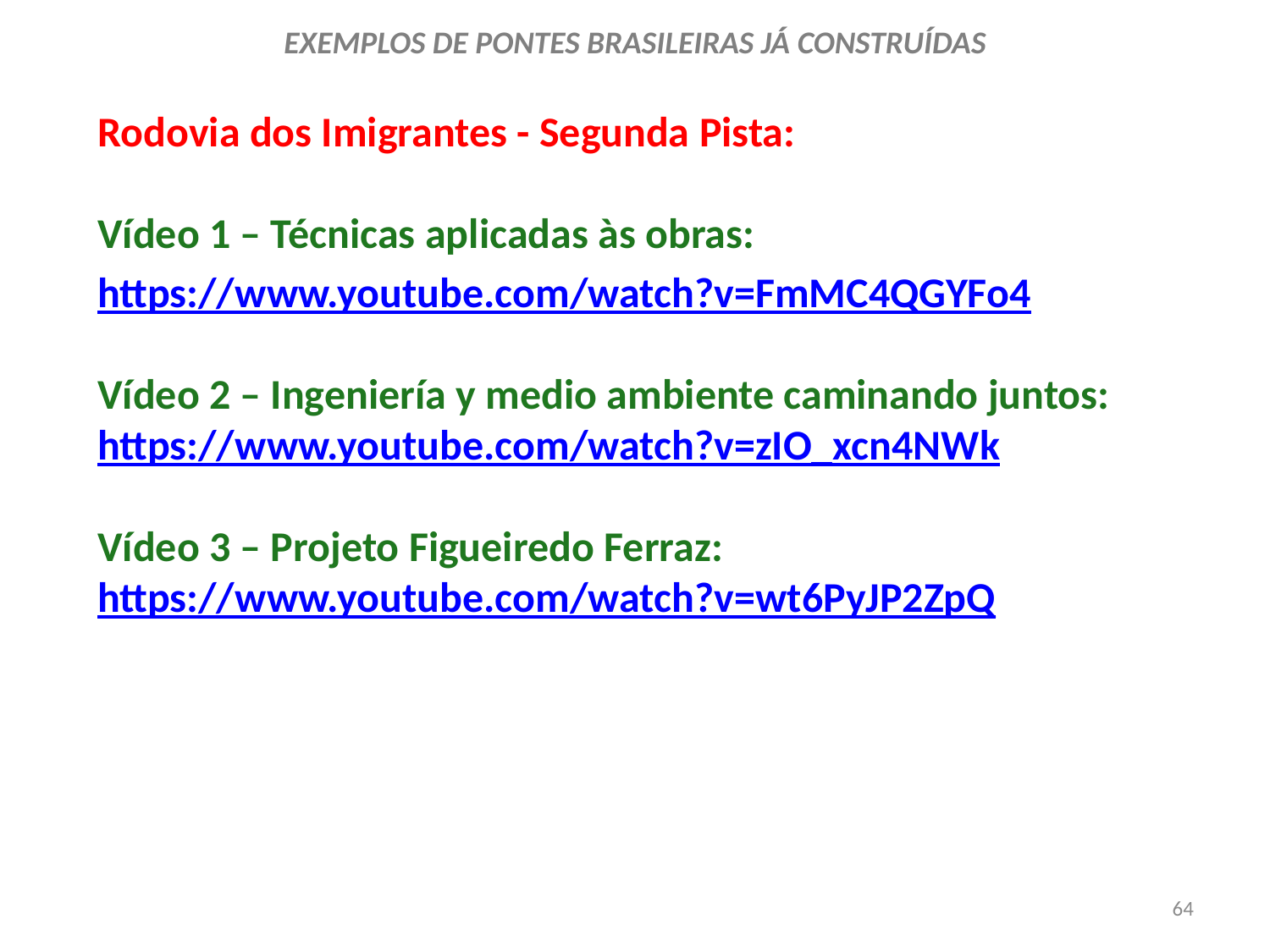

EXEMPLOS DE PONTES BRASILEIRAS JÁ CONSTRUÍDAS
Rodovia dos Imigrantes - Segunda Pista:

Vídeo 1 – Técnicas aplicadas às obras:
https://www.youtube.com/watch?v=FmMC4QGYFo4

Vídeo 2 – Ingeniería y medio ambiente caminando juntos:
https://www.youtube.com/watch?v=zIO_xcn4NWk

Vídeo 3 – Projeto Figueiredo Ferraz:
https://www.youtube.com/watch?v=wt6PyJP2ZpQ

64